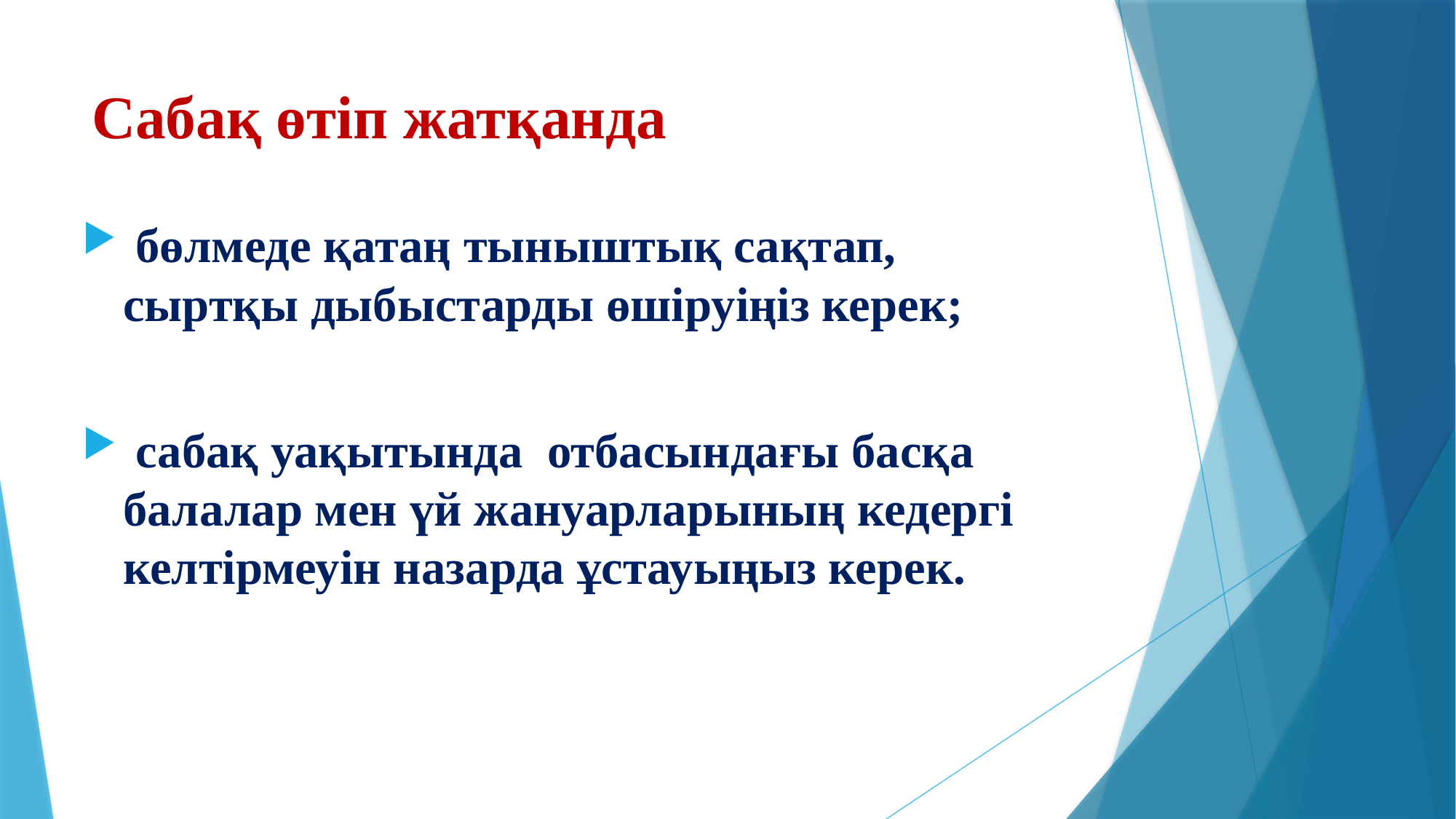

# Сабақ өтіп жатқанда
 бөлмеде қатаң тыныштық сақтап,  сыртқы дыбыстарды өшіруіңіз керек;

 сабақ уақытында  отбасындағы басқа балалар мен үй жануарларының кедергі келтірмеуін назарда ұстауыңыз керек.